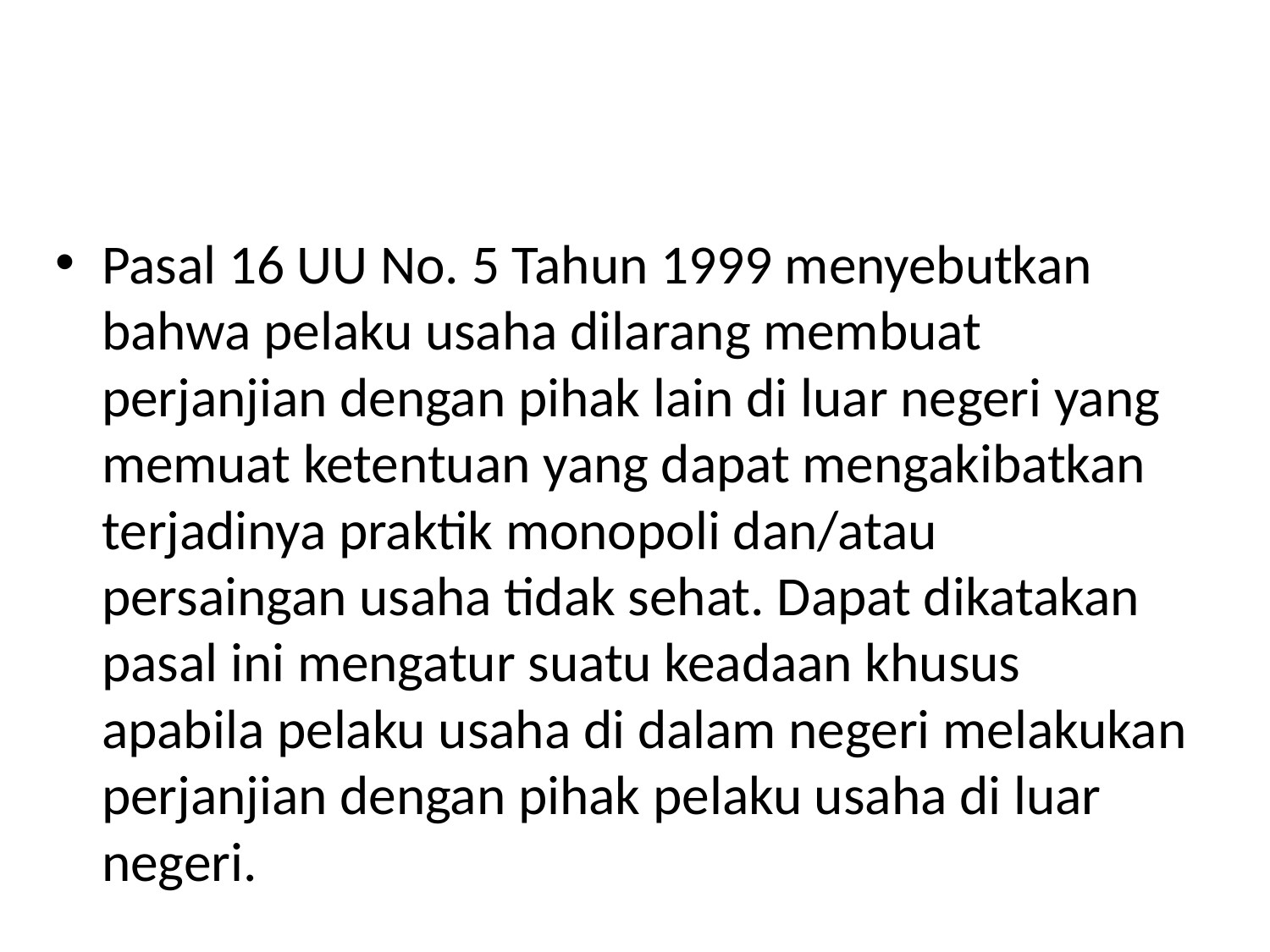

#
Pasal 16 UU No. 5 Tahun 1999 menyebutkan bahwa pelaku usaha dilarang membuat perjanjian dengan pihak lain di luar negeri yang memuat ketentuan yang dapat mengakibatkan terjadinya praktik monopoli dan/atau persaingan usaha tidak sehat. Dapat dikatakan pasal ini mengatur suatu keadaan khusus apabila pelaku usaha di dalam negeri melakukan perjanjian dengan pihak pelaku usaha di luar negeri.